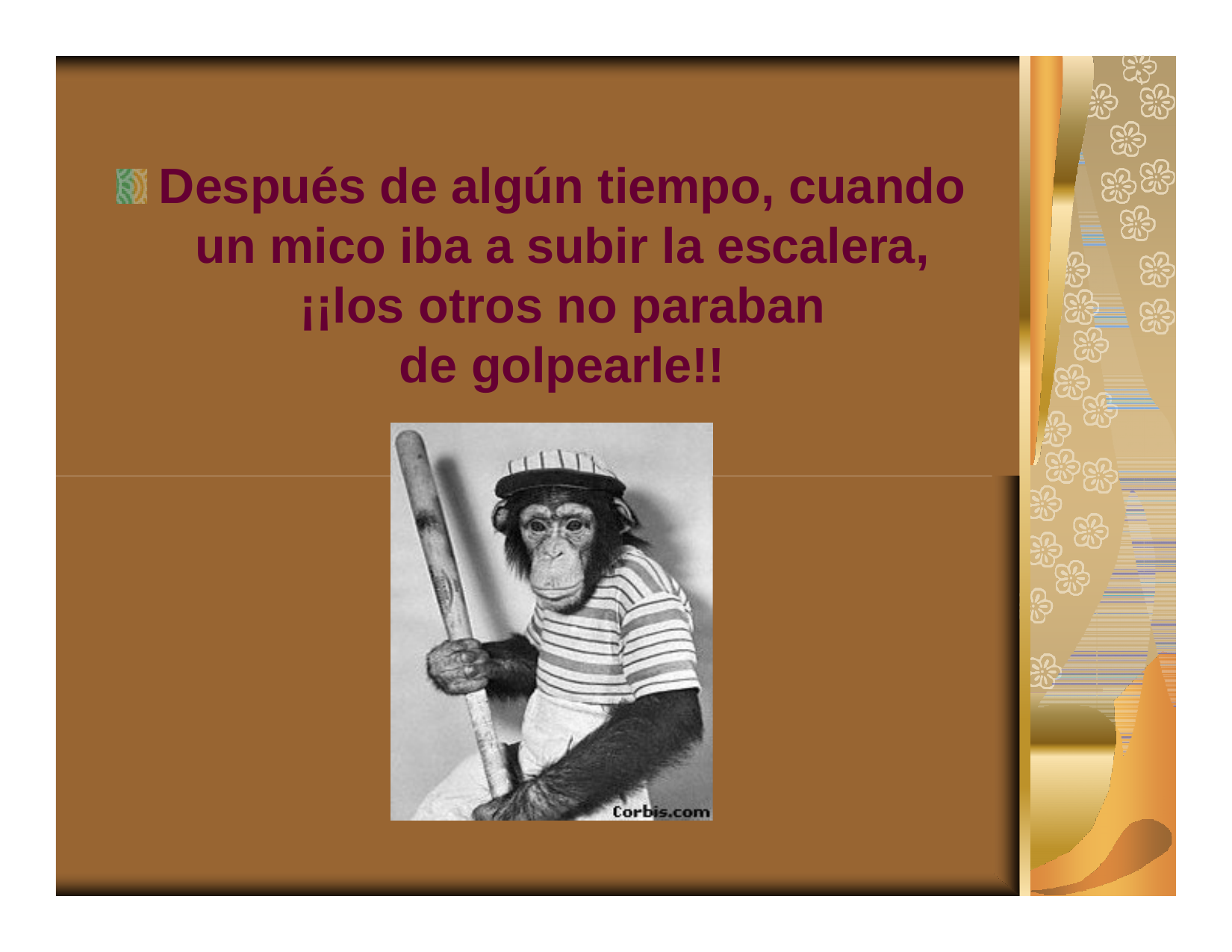

Después de algún tiempo, cuando un mico iba a subir la escalera,
¡¡los otros no paraban de golpearle!!